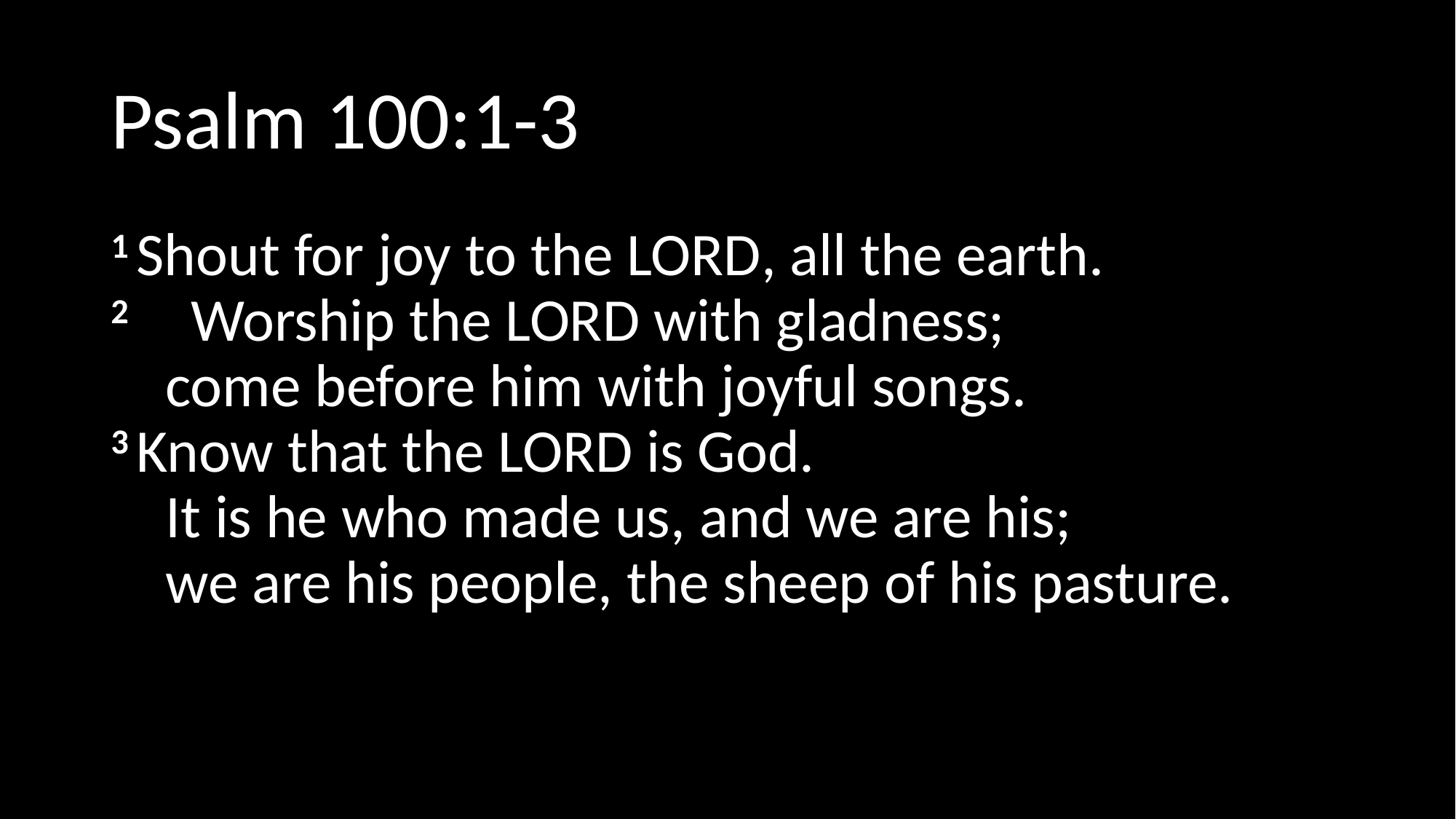

# Psalm 100:1-3
1 Shout for joy to the Lord, all the earth.
2     Worship the Lord with gladness;
    come before him with joyful songs.
3 Know that the Lord is God.
    It is he who made us, and we are his;
    we are his people, the sheep of his pasture.